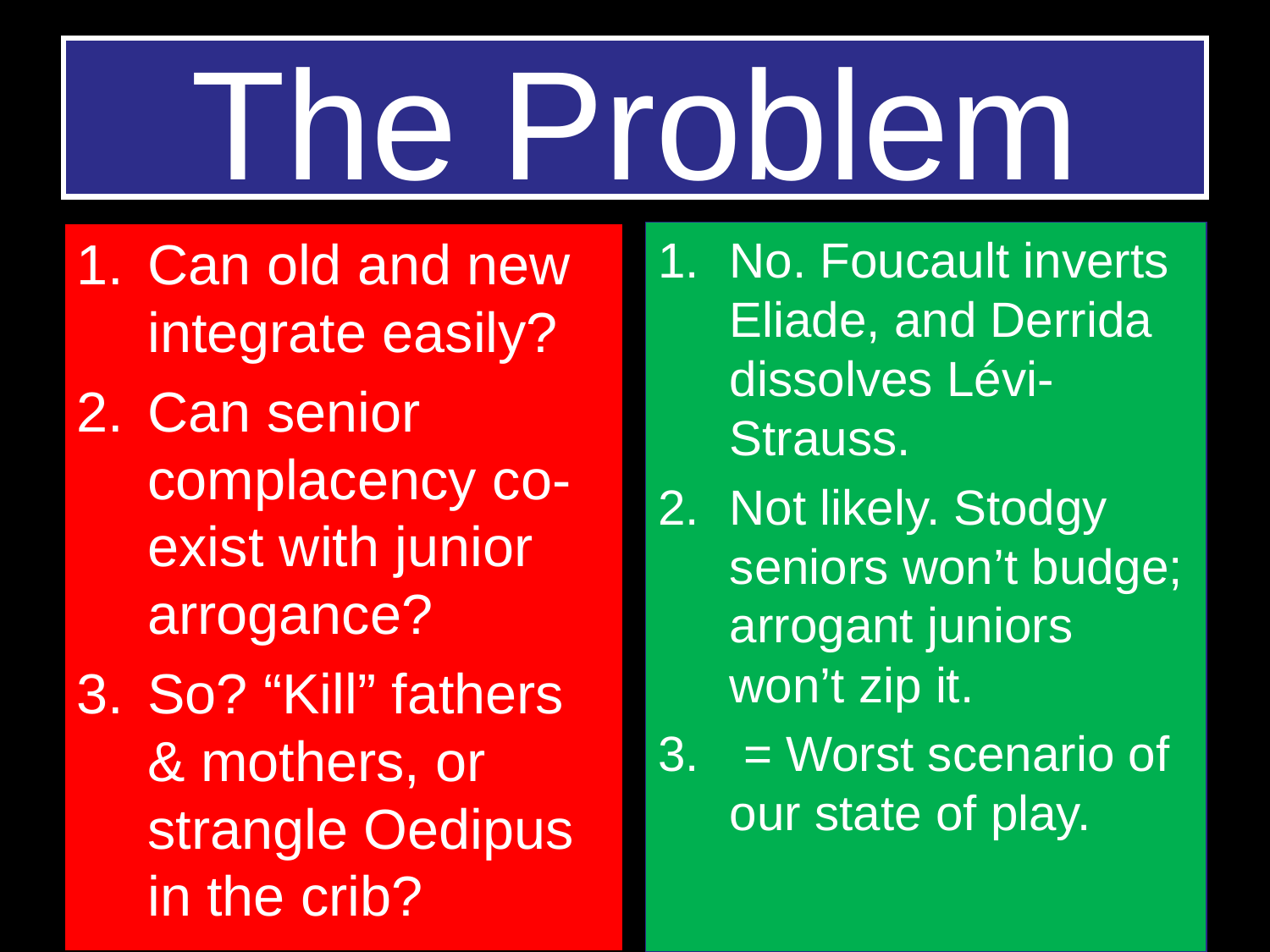

# The Problem
Can old and new integrate easily?
Can senior complacency co-exist with junior arrogance?
So? “Kill” fathers & mothers, or  strangle Oedipus in the crib?

No. Foucault inverts Eliade, and Derrida dissolves Lévi-Strauss.
Not likely. Stodgy seniors won’t budge; arrogant juniors won’t zip it.
 = Worst scenario of our state of play.